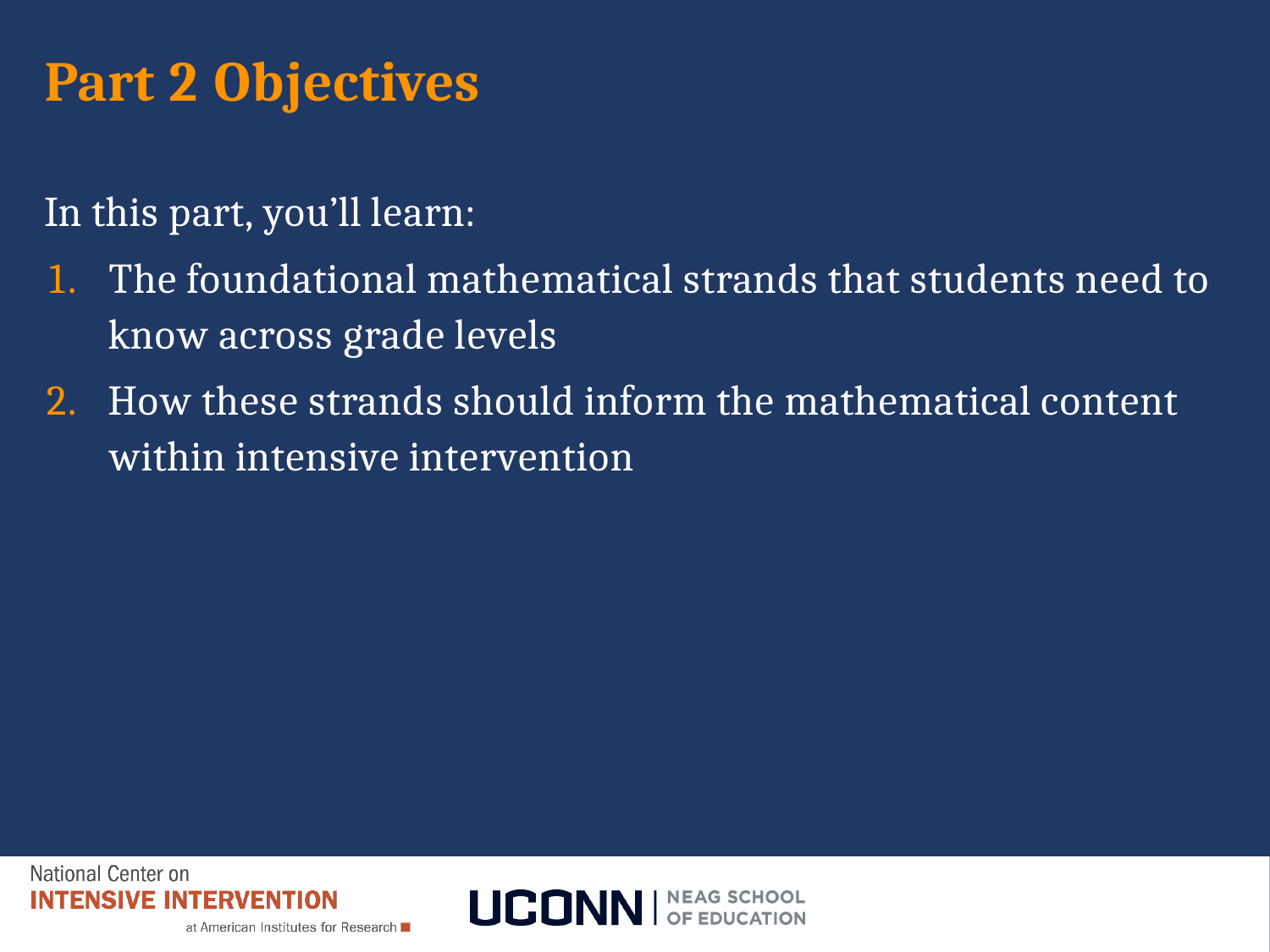

# Part 2 Objectives
In this part, you’ll learn:
The foundational mathematical strands that students need to know across grade levels
How these strands should inform the mathematical content within intensive intervention